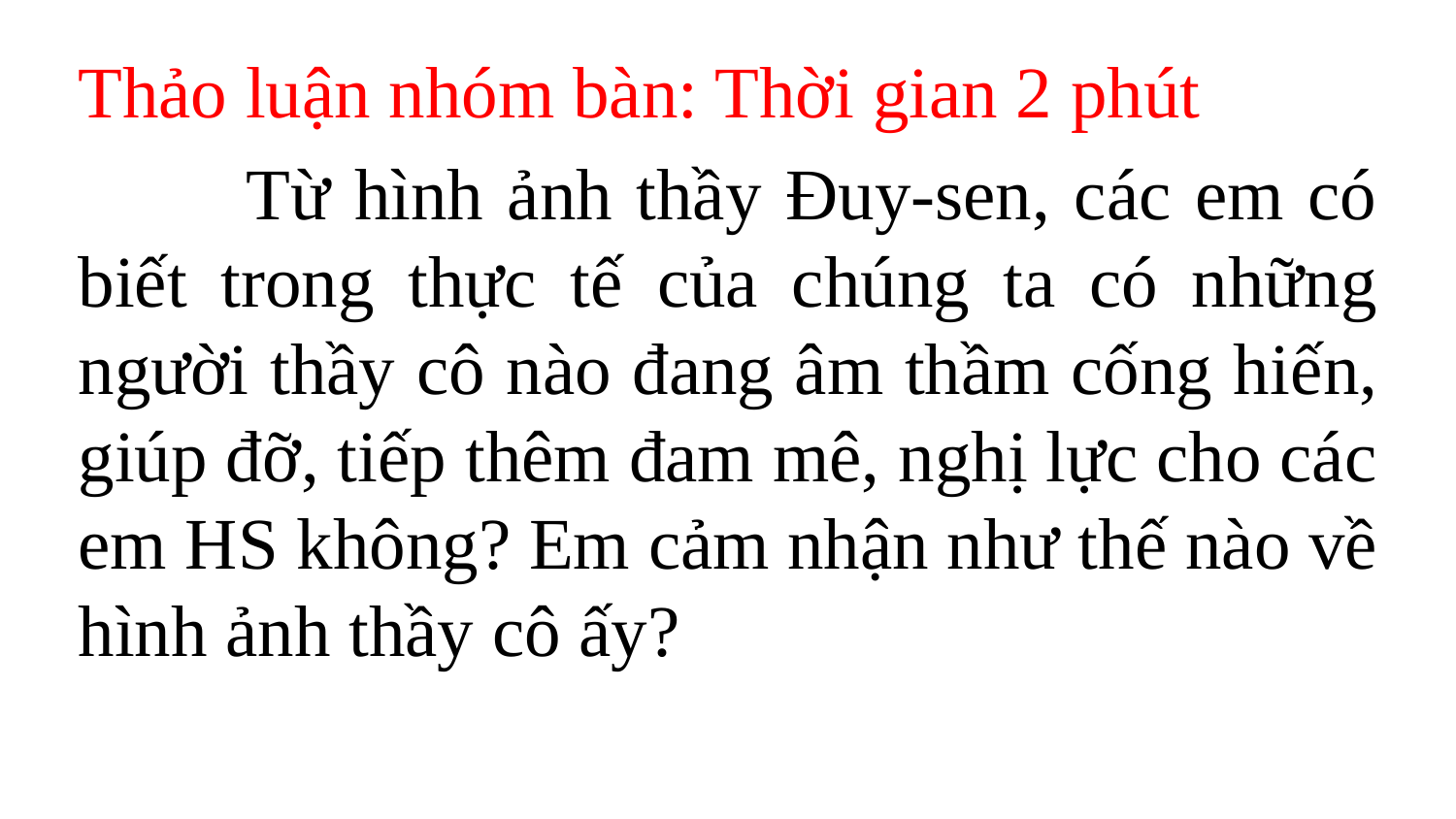

Thảo luận nhóm bàn: Thời gian 2 phút
       Từ hình ảnh thầy Đuy-sen, các em có biết trong thực tế của chúng ta có những người thầy cô nào đang âm thầm cống hiến, giúp đỡ, tiếp thêm đam mê, nghị lực cho các em HS không? Em cảm nhận như thế nào về hình ảnh thầy cô ấy?